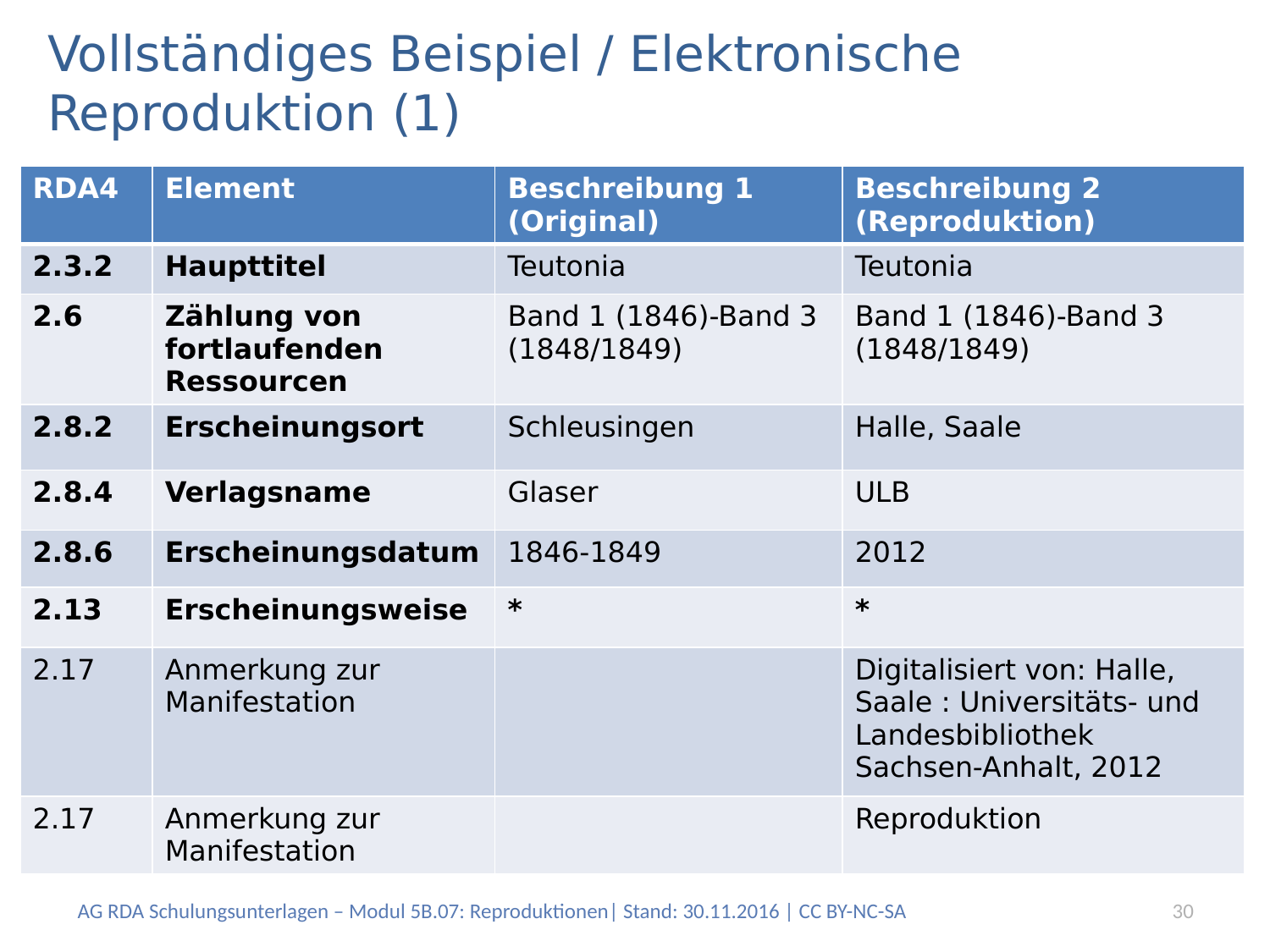

# Vollständiges Beispiel / Elektronische Reproduktion (1)
| RDA4 | Element | Beschreibung 1 (Original) | Beschreibung 2 (Reproduktion) |
| --- | --- | --- | --- |
| 2.3.2 | Haupttitel | Teutonia | Teutonia |
| 2.6 | Zählung von fortlaufenden Ressourcen | Band 1 (1846)-Band 3 (1848/1849) | Band 1 (1846)-Band 3 (1848/1849) |
| 2.8.2 | Erscheinungsort | Schleusingen | Halle, Saale |
| 2.8.4 | Verlagsname | Glaser | ULB |
| 2.8.6 | Erscheinungsdatum | 1846-1849 | 2012 |
| 2.13 | Erscheinungsweise | \* | \* |
| 2.17 | Anmerkung zur Manifestation |  | Digitalisiert von: Halle, Saale : Universitäts- und Landesbibliothek Sachsen-Anhalt, 2012 |
| 2.17 | Anmerkung zur Manifestation |  | Reproduktion |
AG RDA Schulungsunterlagen – Modul 5B.07: Reproduktionen| Stand: 30.11.2016 | CC BY-NC-SA
30